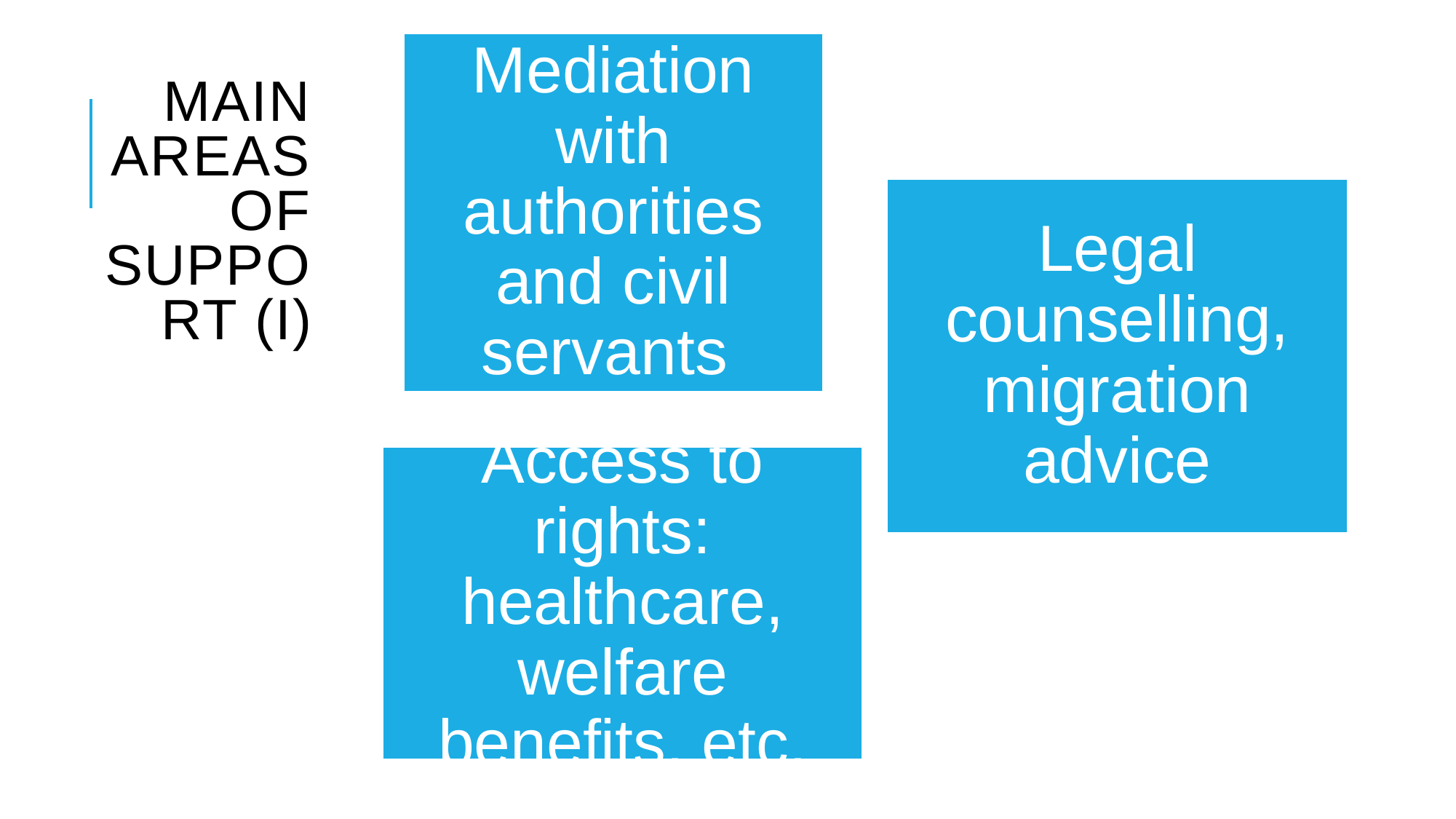

Mediation with authorities and civil servants
Legal counselling, migration advice
Access to rights: healthcare, welfare benefits, etc.
# MAIN AREAS OF SUPPORT (I)